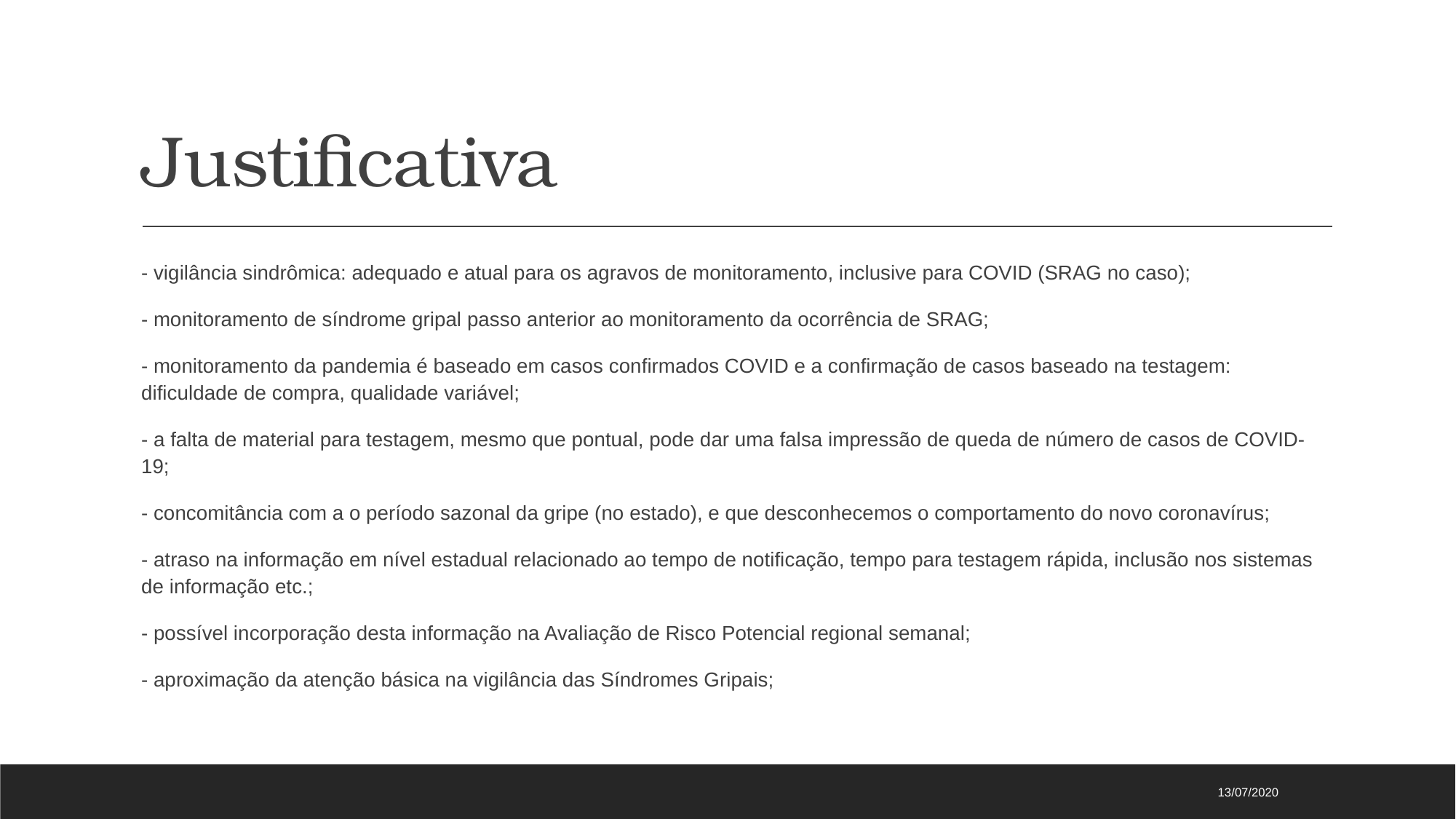

# Justificativa
- vigilância sindrômica: adequado e atual para os agravos de monitoramento, inclusive para COVID (SRAG no caso);
- monitoramento de síndrome gripal passo anterior ao monitoramento da ocorrência de SRAG;
- monitoramento da pandemia é baseado em casos confirmados COVID e a confirmação de casos baseado na testagem: dificuldade de compra, qualidade variável;
- a falta de material para testagem, mesmo que pontual, pode dar uma falsa impressão de queda de número de casos de COVID-19;
- concomitância com a o período sazonal da gripe (no estado), e que desconhecemos o comportamento do novo coronavírus;
- atraso na informação em nível estadual relacionado ao tempo de notificação, tempo para testagem rápida, inclusão nos sistemas de informação etc.;
- possível incorporação desta informação na Avaliação de Risco Potencial regional semanal;
- aproximação da atenção básica na vigilância das Síndromes Gripais;

13/07/2020